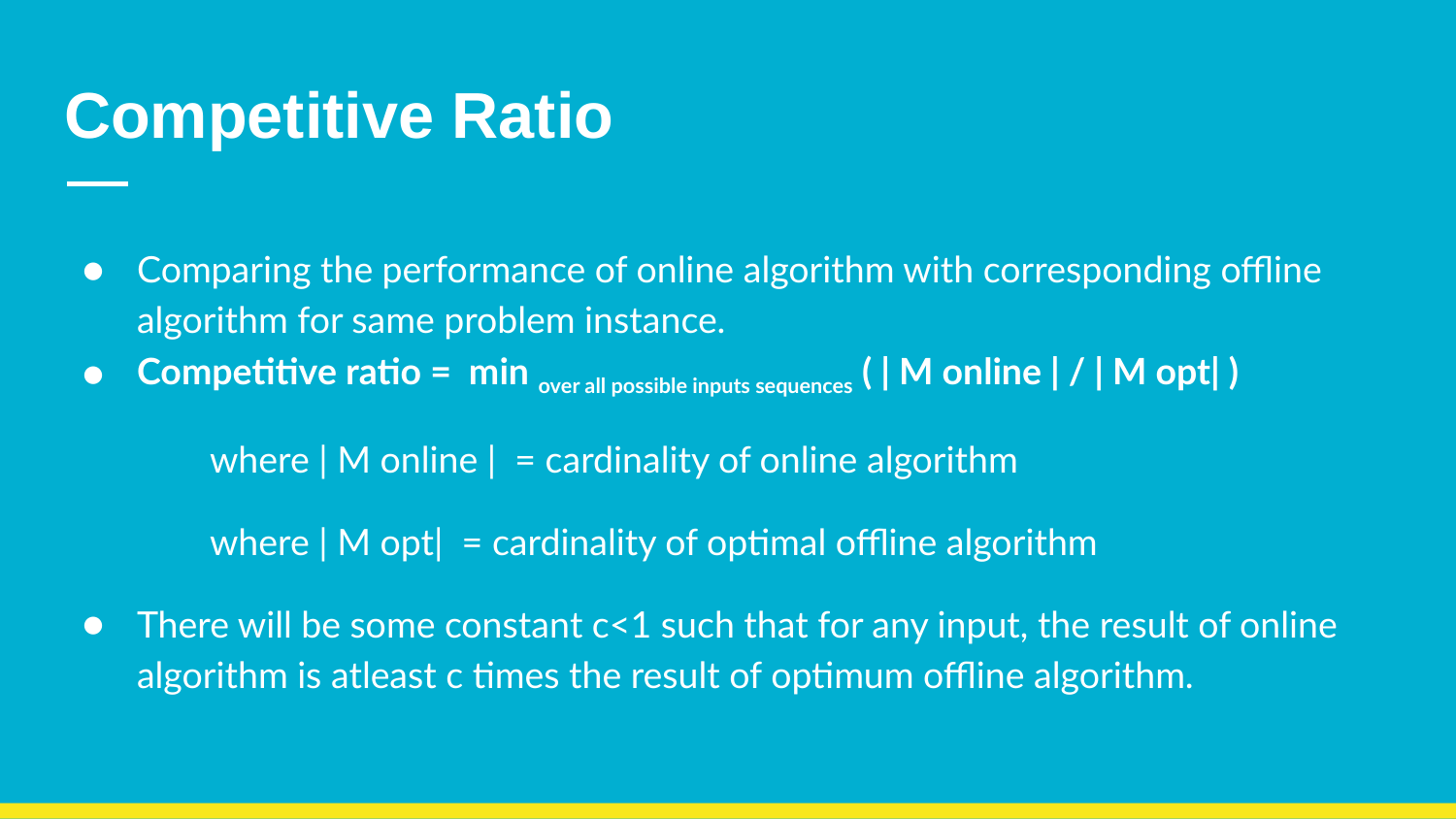

# Competitive Ratio
Comparing the performance of online algorithm with corresponding offline algorithm for same problem instance.
Competitive ratio =  min over all possible inputs sequences ( | M online | / | M opt| )
where | M online |  = cardinality of online algorithm
where | M opt|  = cardinality of optimal offline algorithm
There will be some constant c<1 such that for any input, the result of online algorithm is atleast c times the result of optimum offline algorithm.